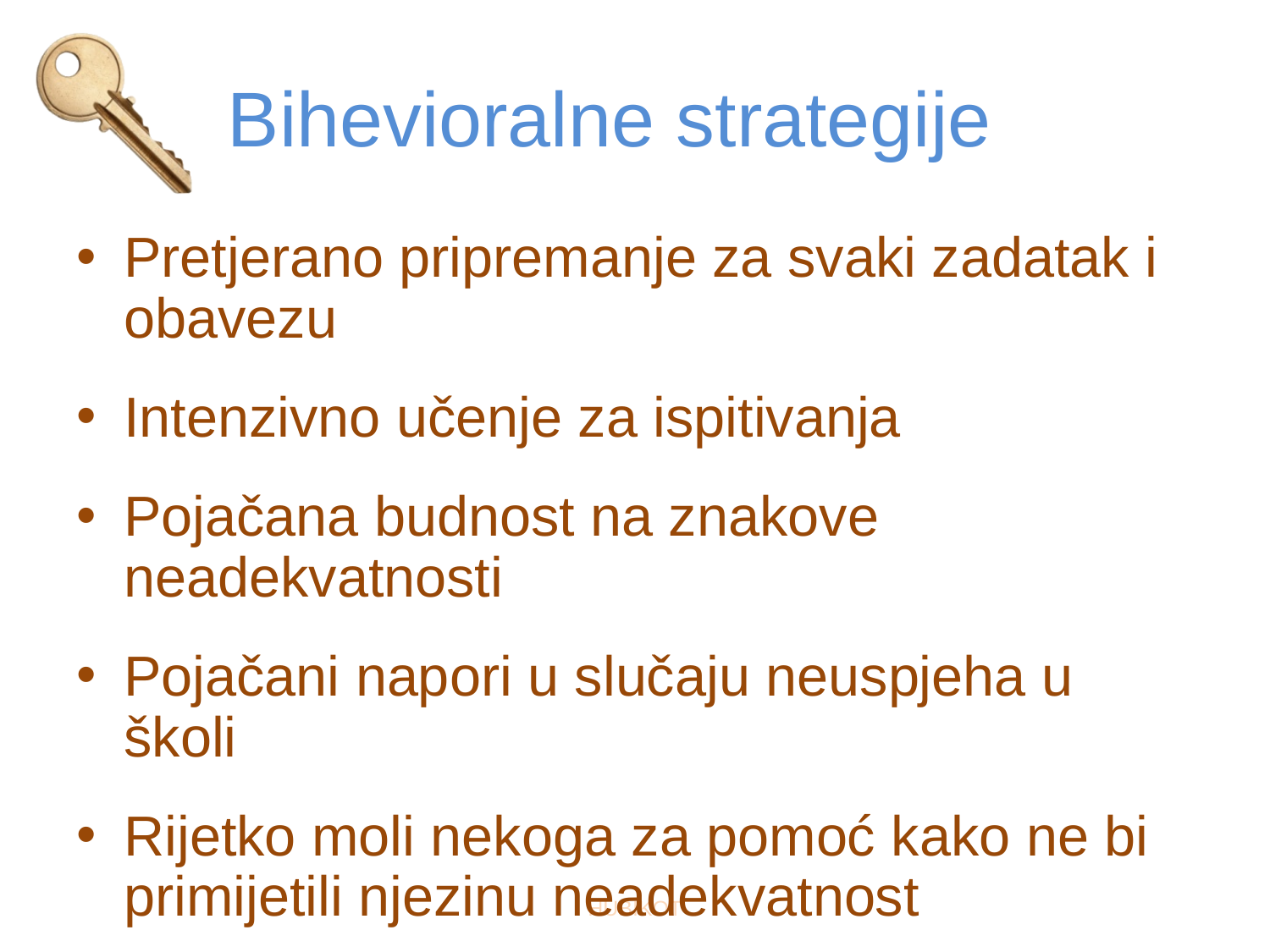

# Bihevioralne strategije
Pretjerano pripremanje za svaki zadatak i obavezu
Intenzivno učenje za ispitivanja
Pojačana budnost na znakove neadekvatnosti
Pojačani napori u slučaju neuspjeha u školi
Rijetko moli nekoga za pomoć kako ne bi primijetili njezinu neadekvatnost

HUBIKOT